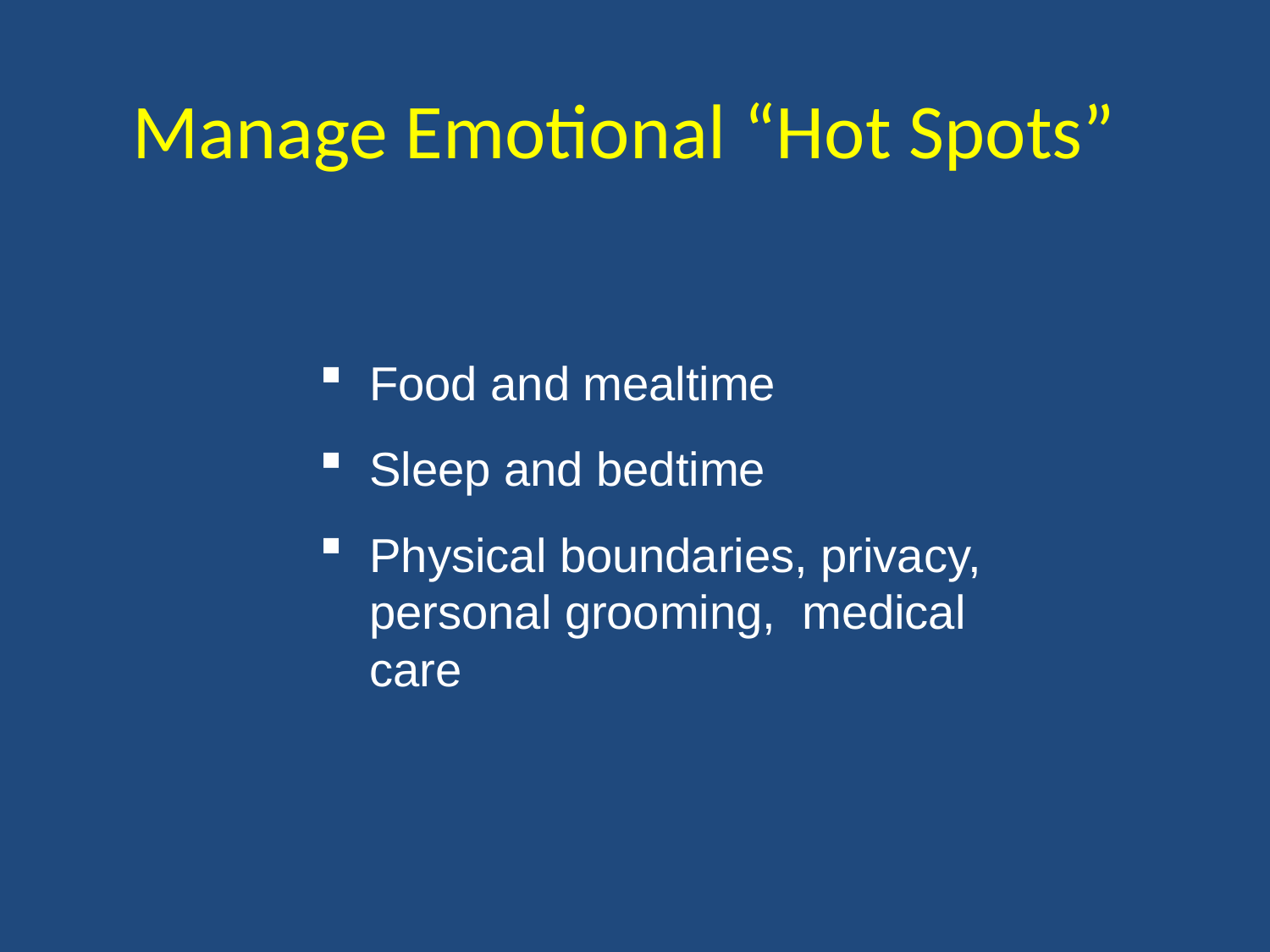

Manage Emotional “Hot Spots”
Food and mealtime
Sleep and bedtime
Physical boundaries, privacy, personal grooming,  medical care